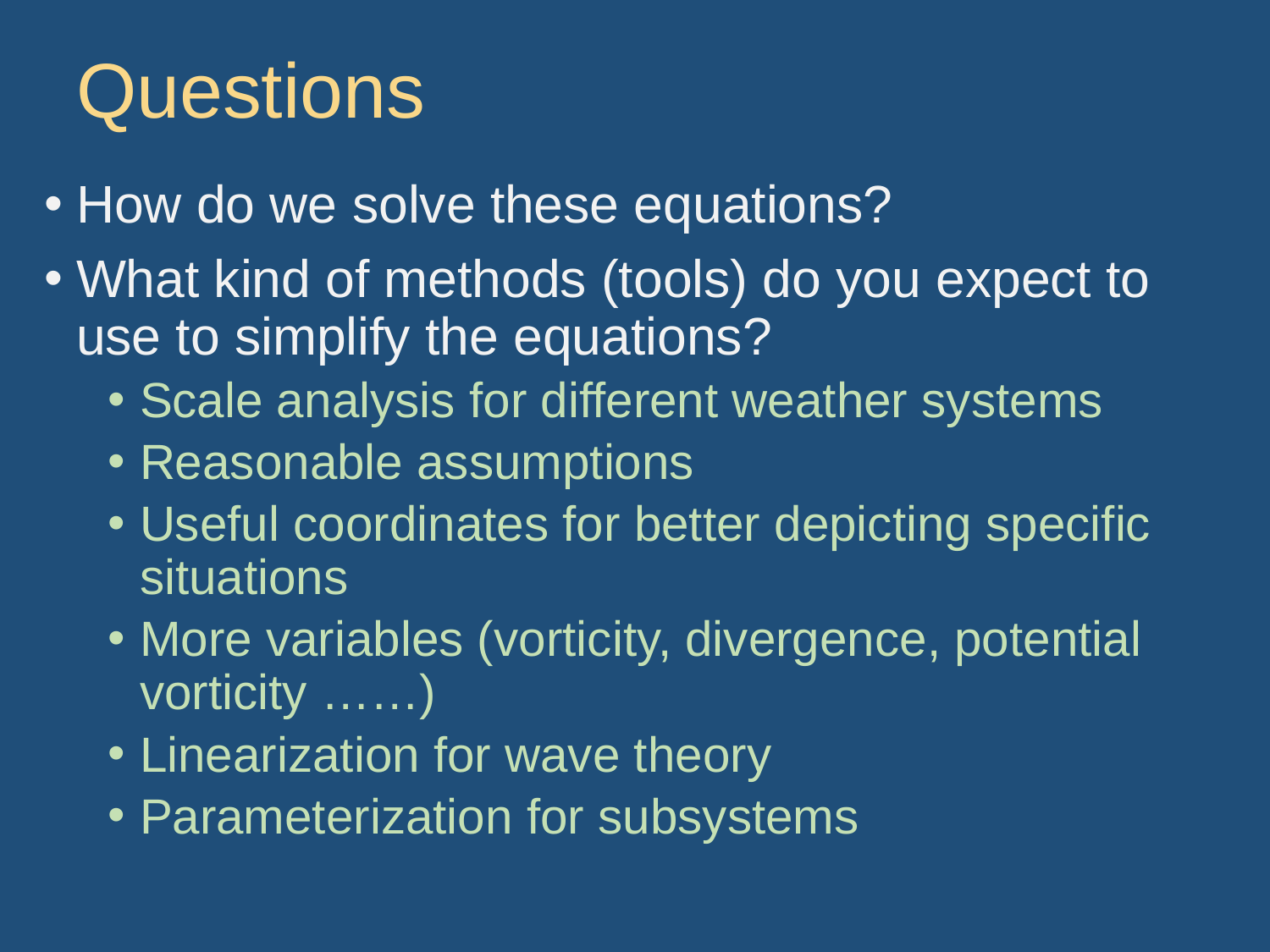

# Questions
How do we solve these equations?
What kind of methods (tools) do you expect to use to simplify the equations?
Scale analysis for different weather systems
Reasonable assumptions
Useful coordinates for better depicting specific situations
More variables (vorticity, divergence, potential vorticity ……)
Linearization for wave theory
Parameterization for subsystems